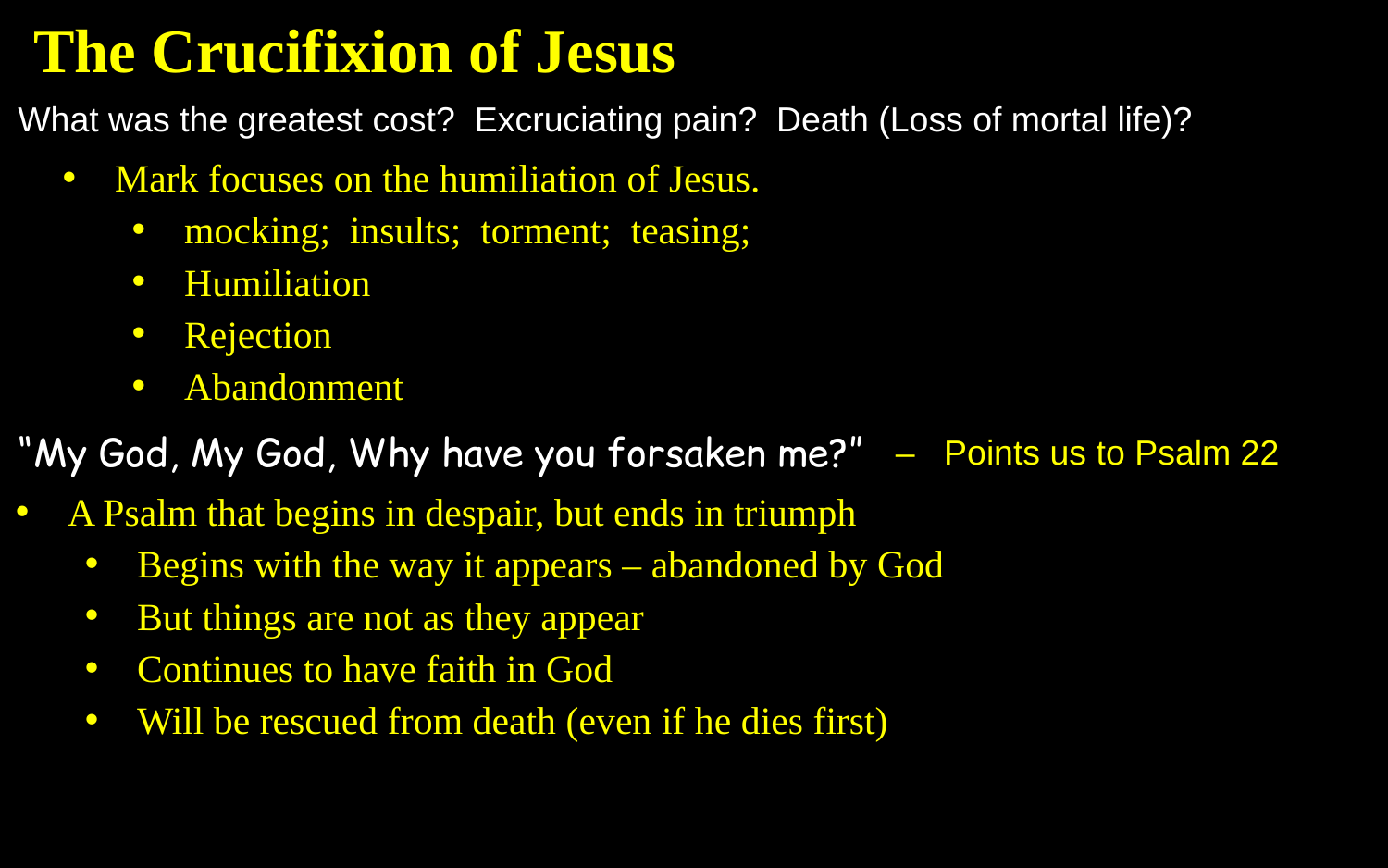

The Crucifixion of Jesus
What was the greatest cost?  Excruciating pain?  Death (Loss of mortal life)?
Mark focuses on the humiliation of Jesus.
mocking;  insults;  torment;  teasing;
Humiliation
Rejection
Abandonment
“My God, My God, Why have you forsaken me?”
–   Points us to Psalm 22
A Psalm that begins in despair, but ends in triumph
Begins with the way it appears – abandoned by God
But things are not as they appear
Continues to have faith in God
Will be rescued from death (even if he dies first)